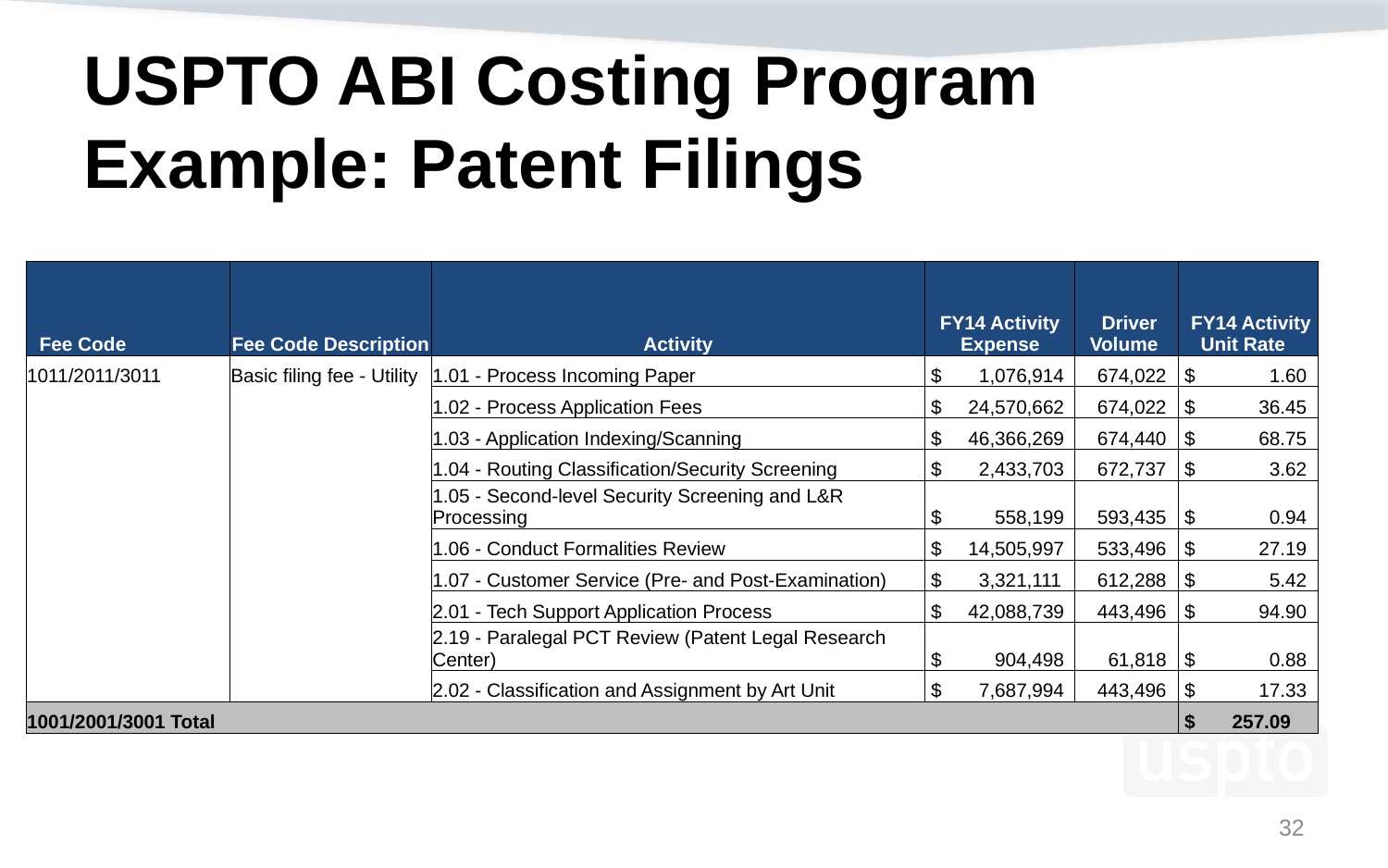

# USPTO ABI Costing Program Example: Patent Filings
| Fee Code | Fee Code Description | Activity | FY14 Activity Expense | Driver Volume | FY14 Activity Unit Rate |
| --- | --- | --- | --- | --- | --- |
| 1011/2011/3011 | Basic filing fee - Utility | 1.01 - Process Incoming Paper | $ 1,076,914 | 674,022 | $ 1.60 |
|  |  | 1.02 - Process Application Fees | $ 24,570,662 | 674,022 | $ 36.45 |
|  |  | 1.03 - Application Indexing/Scanning | $ 46,366,269 | 674,440 | $ 68.75 |
|  |  | 1.04 - Routing Classification/Security Screening | $ 2,433,703 | 672,737 | $ 3.62 |
|  |  | 1.05 - Second-level Security Screening and L&R Processing | $ 558,199 | 593,435 | $ 0.94 |
|  |  | 1.06 - Conduct Formalities Review | $ 14,505,997 | 533,496 | $ 27.19 |
|  |  | 1.07 - Customer Service (Pre- and Post-Examination) | $ 3,321,111 | 612,288 | $ 5.42 |
|  |  | 2.01 - Tech Support Application Process | $ 42,088,739 | 443,496 | $ 94.90 |
|  |  | 2.19 - Paralegal PCT Review (Patent Legal Research Center) | $ 904,498 | 61,818 | $ 0.88 |
|  |  | 2.02 - Classification and Assignment by Art Unit | $ 7,687,994 | 443,496 | $ 17.33 |
| 1001/2001/3001 Total |  |  |  |  | $ 257.09 |
32